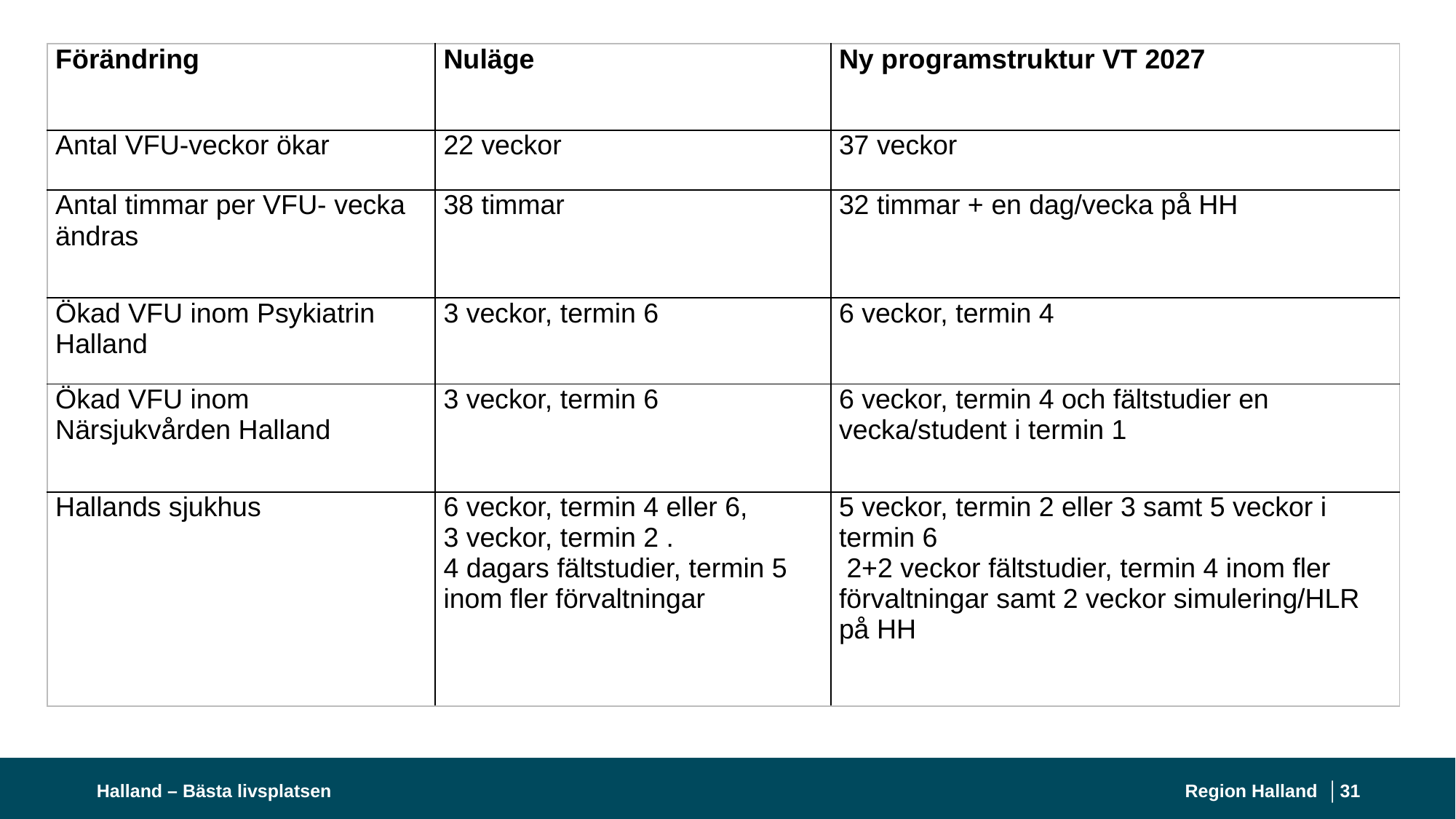

| Förändring | Nuläge | Ny programstruktur VT 2027 |
| --- | --- | --- |
| Antal VFU-veckor ökar | 22 veckor | 37 veckor |
| Antal timmar per VFU- vecka ändras | 38 timmar | 32 timmar + en dag/vecka på HH |
| Ökad VFU inom Psykiatrin Halland | 3 veckor, termin 6 | 6 veckor, termin 4 |
| Ökad VFU inom Närsjukvården Halland | 3 veckor, termin 6 | 6 veckor, termin 4 och fältstudier en vecka/student i termin 1 |
| Hallands sjukhus | 6 veckor, termin 4 eller 6, 3 veckor, termin 2 . 4 dagars fältstudier, termin 5 inom fler förvaltningar | 5 veckor, termin 2 eller 3 samt 5 veckor i termin 6 2+2 veckor fältstudier, termin 4 inom fler förvaltningar samt 2 veckor simulering/HLR på HH |
Halland – Bästa livsplatsen
Region Halland  │
31